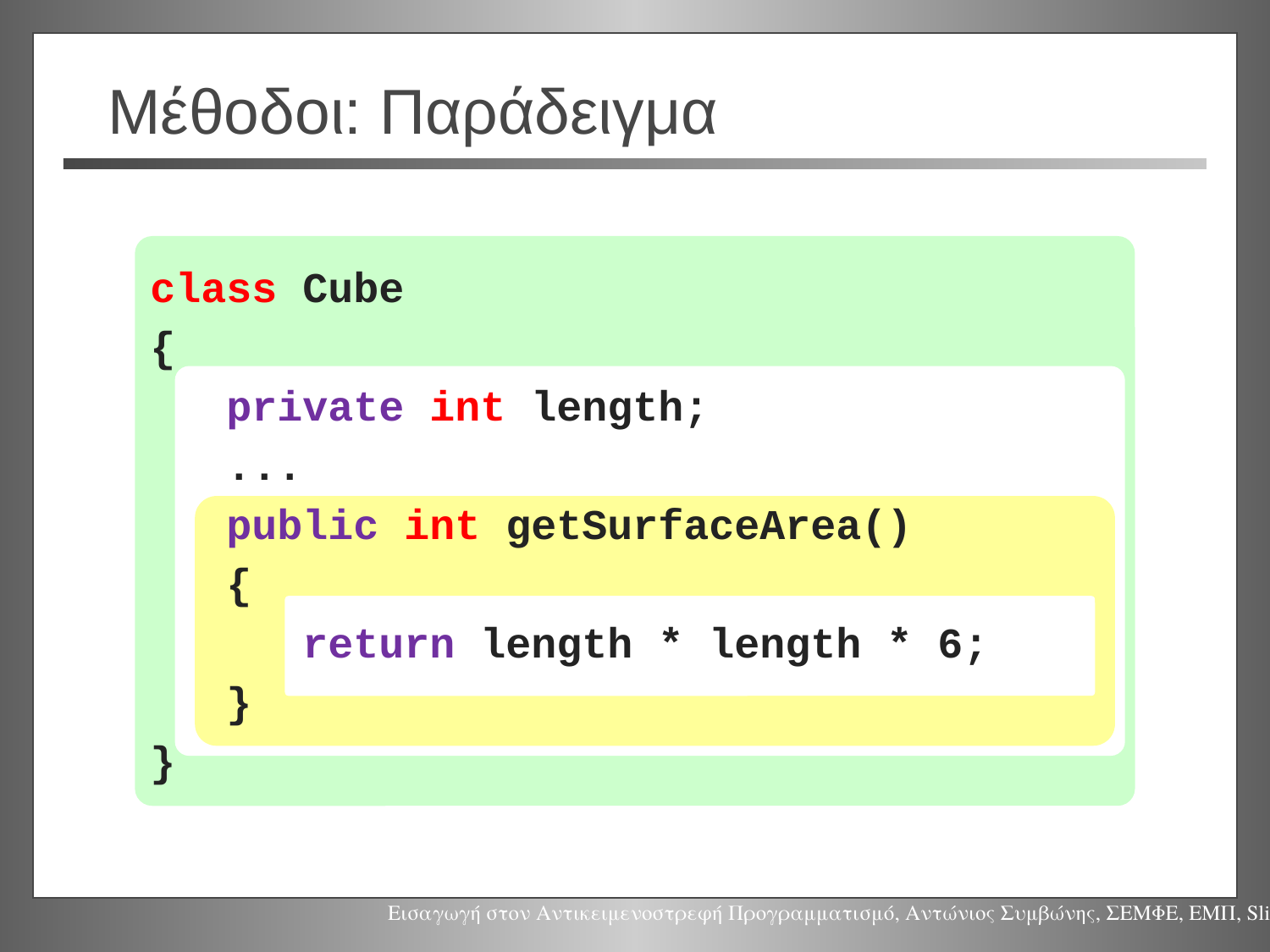

# Μέθοδοι: Παράδειγμα

class Cube
{
   private int length;
   ...
   public int getSurfaceArea()
   {
      return length * length * 6;
   }
}